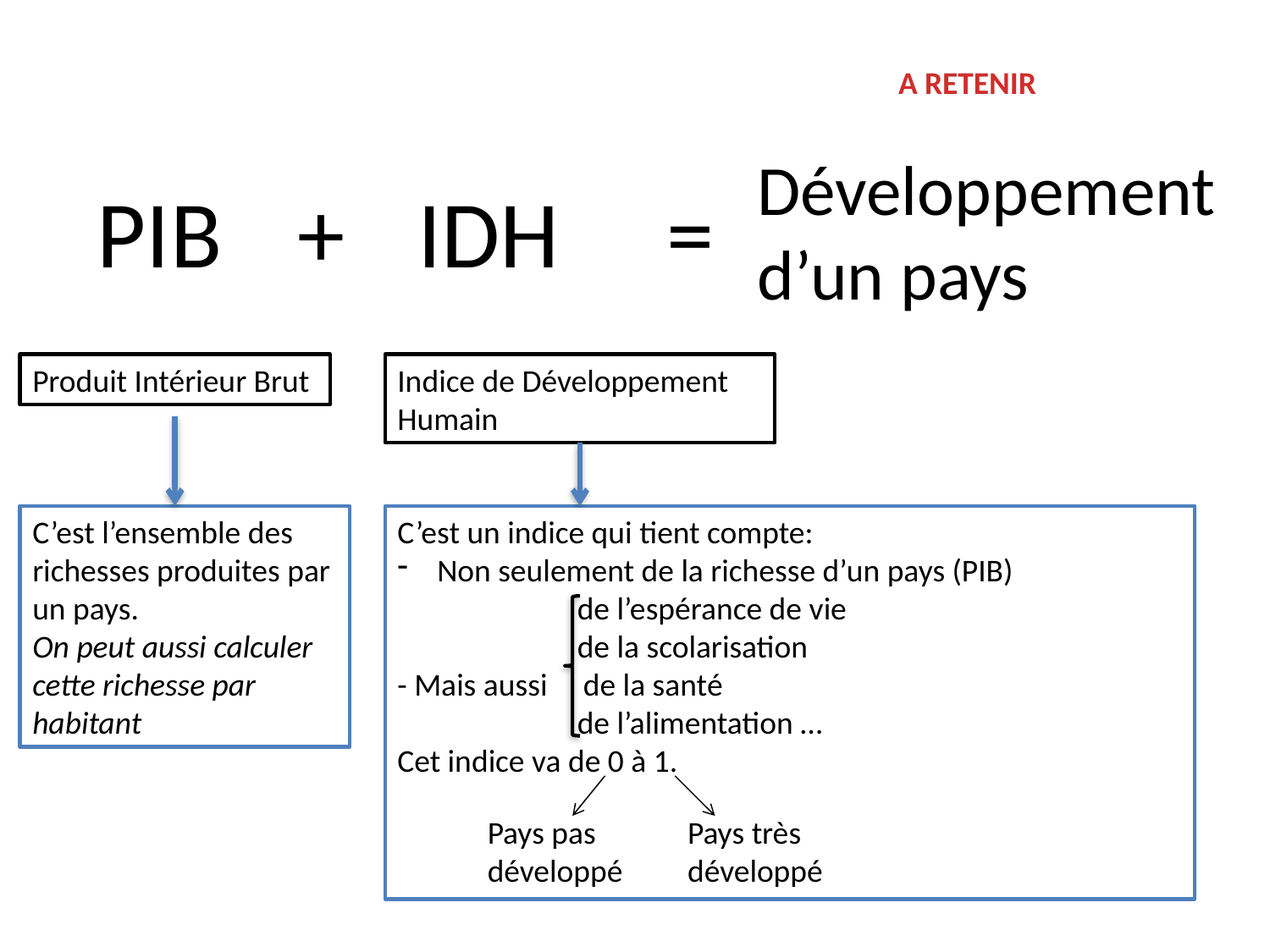

A RETENIR
Développement d’un pays
=
PIB
+
IDH
Produit Intérieur Brut
Indice de Développement Humain
C’est l’ensemble des richesses produites par un pays.
On peut aussi calculer cette richesse par habitant
C’est un indice qui tient compte:
Non seulement de la richesse d’un pays (PIB)
                         de l’espérance de vie
                         de la scolarisation
- Mais aussi     de la santé
                         de l’alimentation …
Cet indice va de 0 à 1.

Pays pas développé
Pays très développé